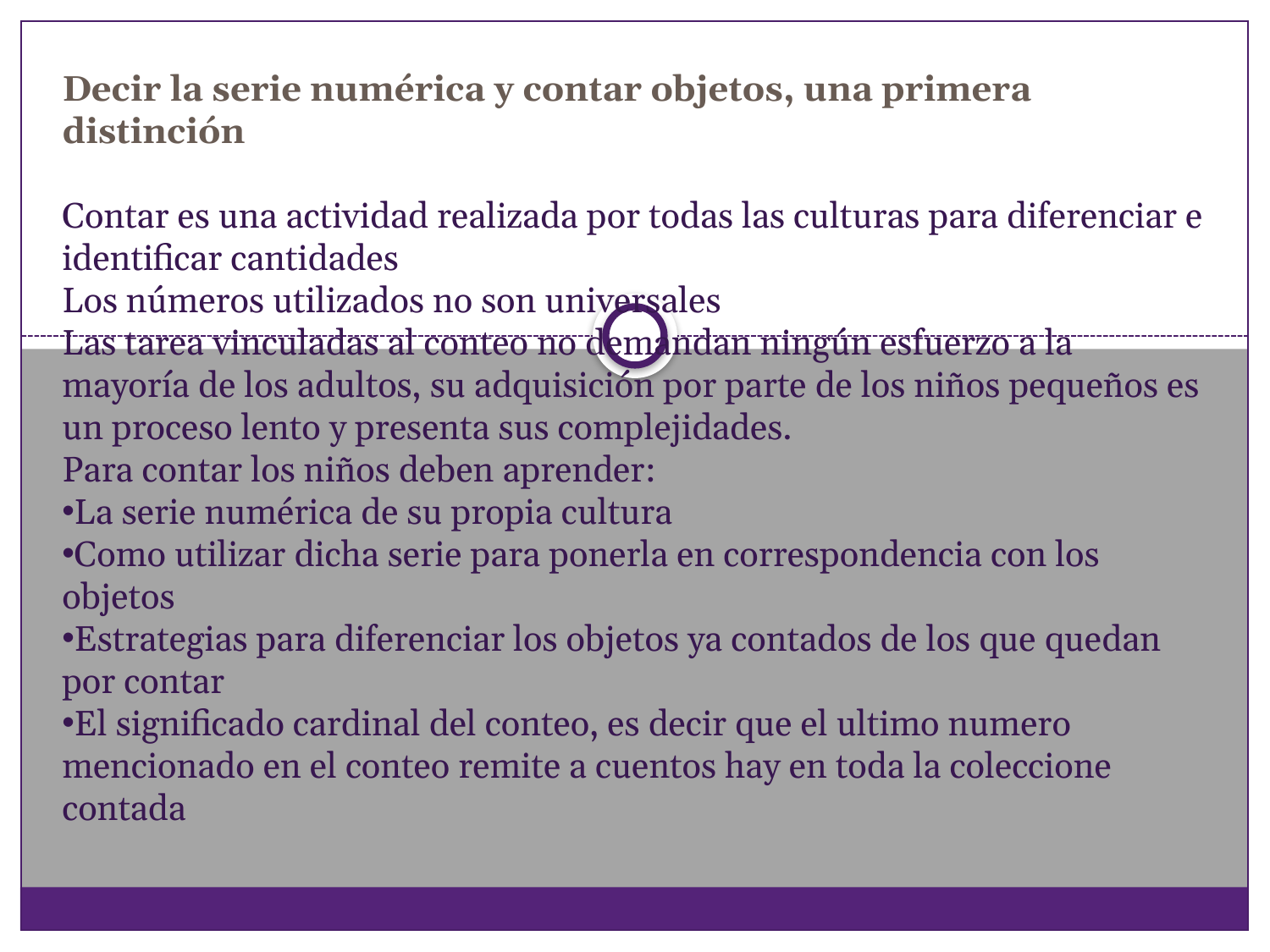

Decir la serie numérica y contar objetos, una primera distinción

Contar es una actividad realizada por todas las culturas para diferenciar e identificar cantidades
Los números utilizados no son universales
Las tarea vinculadas al conteo no demandan ningún esfuerzo a la mayoría de los adultos, su adquisición por parte de los niños pequeños es un proceso lento y presenta sus complejidades.
Para contar los niños deben aprender:
La serie numérica de su propia cultura
Como utilizar dicha serie para ponerla en correspondencia con los objetos
Estrategias para diferenciar los objetos ya contados de los que quedan por contar
El significado cardinal del conteo, es decir que el ultimo numero mencionado en el conteo remite a cuentos hay en toda la coleccione contada